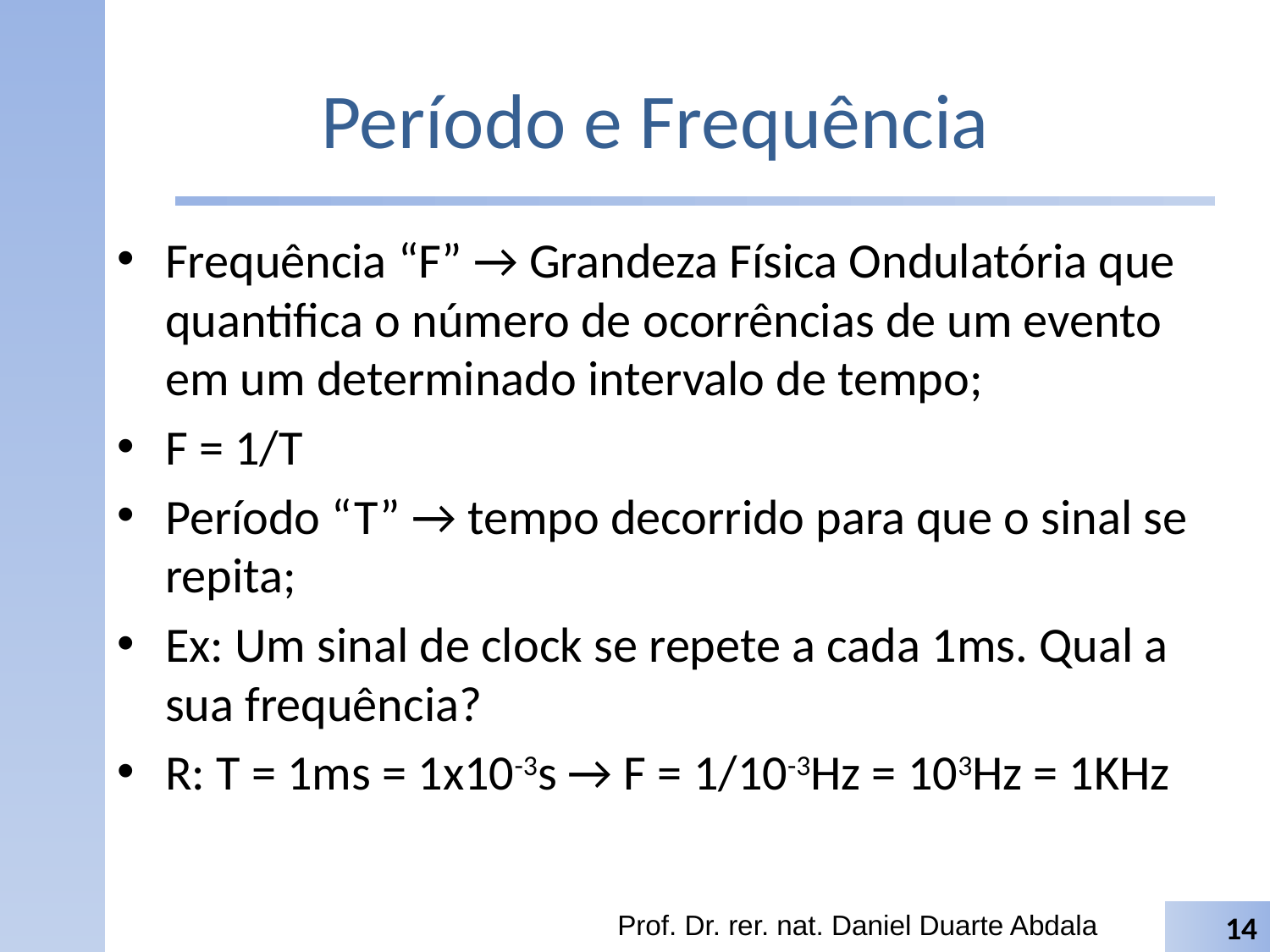

# Período e Frequência
Frequência “F” → Grandeza Física Ondulatória que quantifica o número de ocorrências de um evento em um determinado intervalo de tempo;
F = 1/T
Período “T” → tempo decorrido para que o sinal se repita;
Ex: Um sinal de clock se repete a cada 1ms. Qual a sua frequência?
R: T = 1ms = 1x10-3s → F = 1/10-3Hz = 103Hz = 1KHz

Prof. Dr. rer. nat. Daniel Duarte Abdala
14